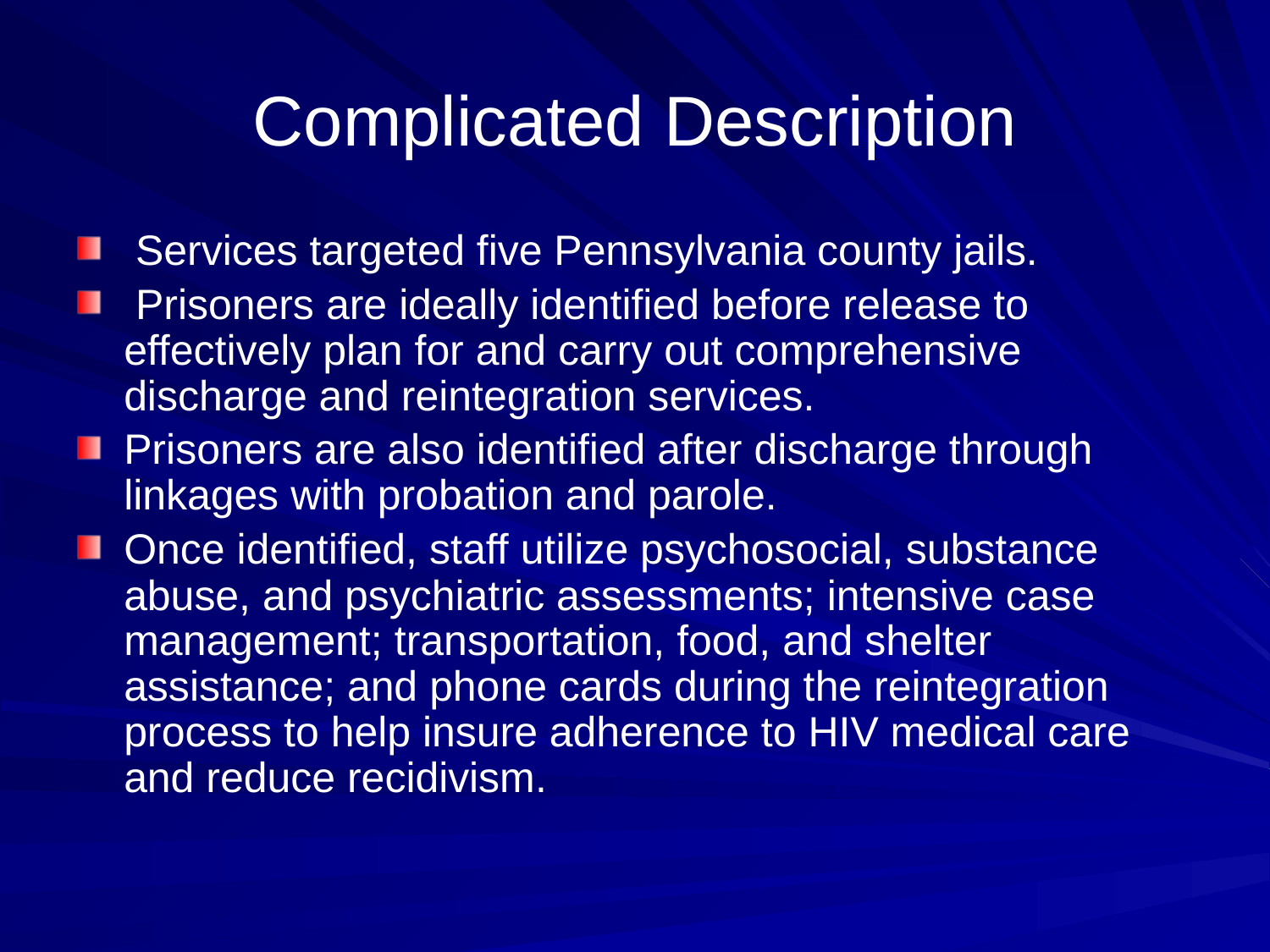

# Complicated Description
 Services targeted five Pennsylvania county jails.
 Prisoners are ideally identified before release to effectively plan for and carry out comprehensive discharge and reintegration services.
Prisoners are also identified after discharge through linkages with probation and parole.
Once identified, staff utilize psychosocial, substance abuse, and psychiatric assessments; intensive case management; transportation, food, and shelter assistance; and phone cards during the reintegration process to help insure adherence to HIV medical care and reduce recidivism.